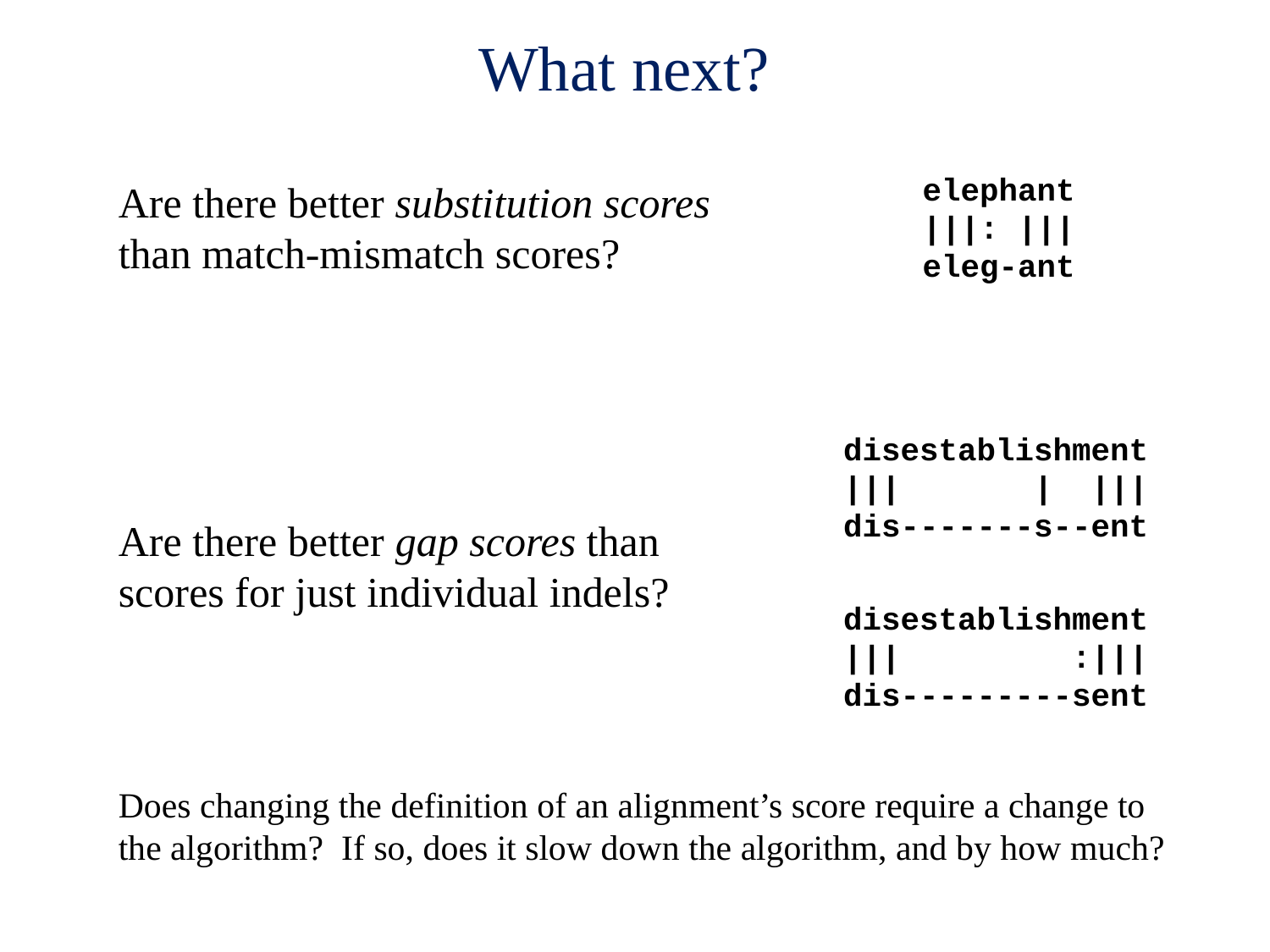

What next?
elephant |||: ||| eleg-ant
Are there better substitution scores than match-mismatch scores?
disestablishment |||       |  ||| dis-------s--ent
Are there better gap scores than scores for just individual indels?
disestablishment |||         :||| dis---------sent
Does changing the definition of an alignment’s score require a change to the algorithm?  If so, does it slow down the algorithm, and by how much?